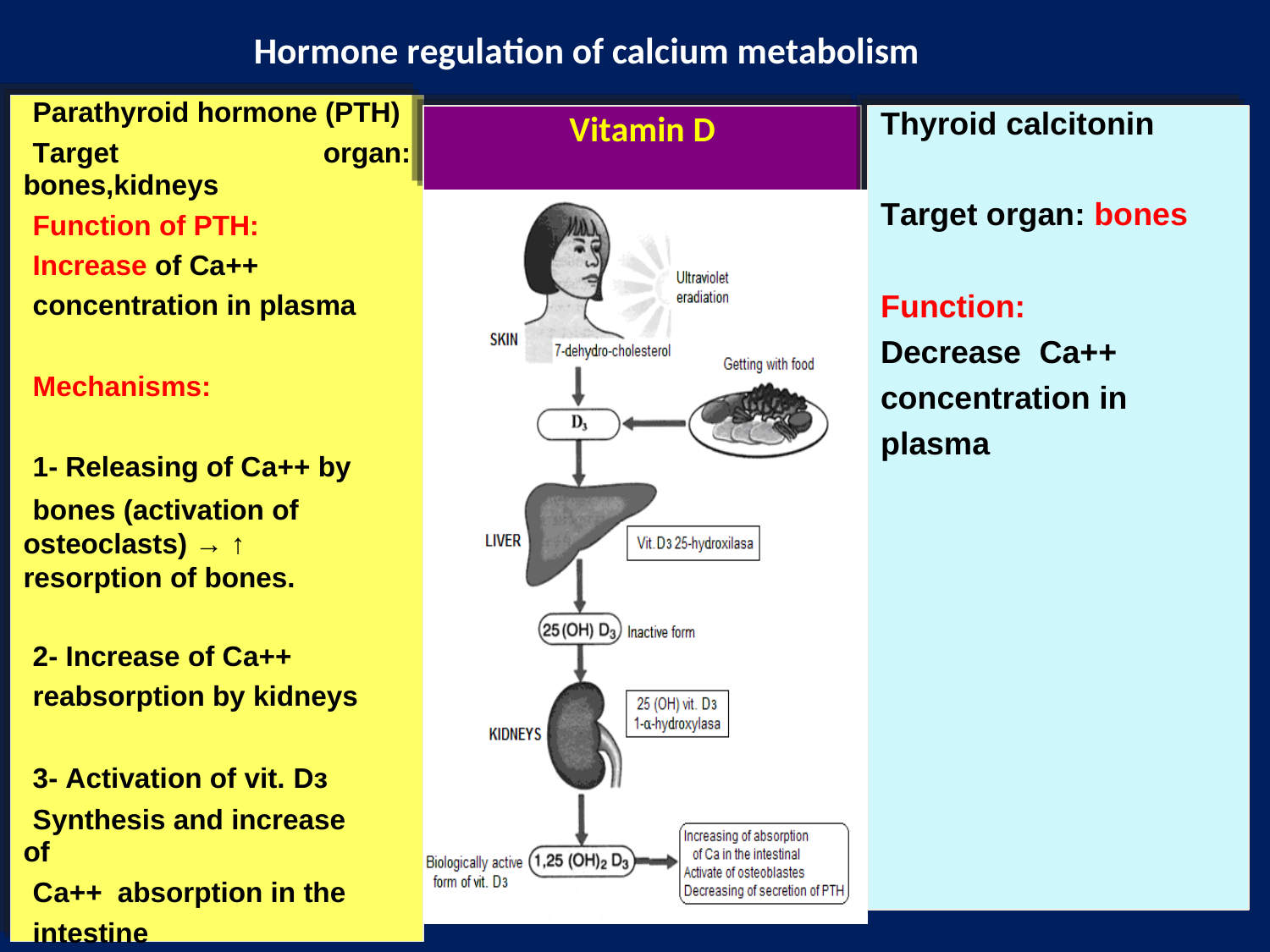

Hormone regulation of calcium metabolism

Parathyroid hormone (PTH)
Target organ: bones,kidneys
Function of PTH:
Increase of Ca++
concentration in plasma
Mechanisms:
1- Releasing of Са++ by
bones (activation of osteoclasts) → ↑    resorption of bones.
2- Increase of Са++
reabsorption by kidneys
3- Activation of vit. Dз
Synthesis and increase of
Са++ absorption in the
intestine

Vitamin D

Thyroid calcitonin
Target organ: bones
Function:
Decrease  Ca++
concentration in
plasma